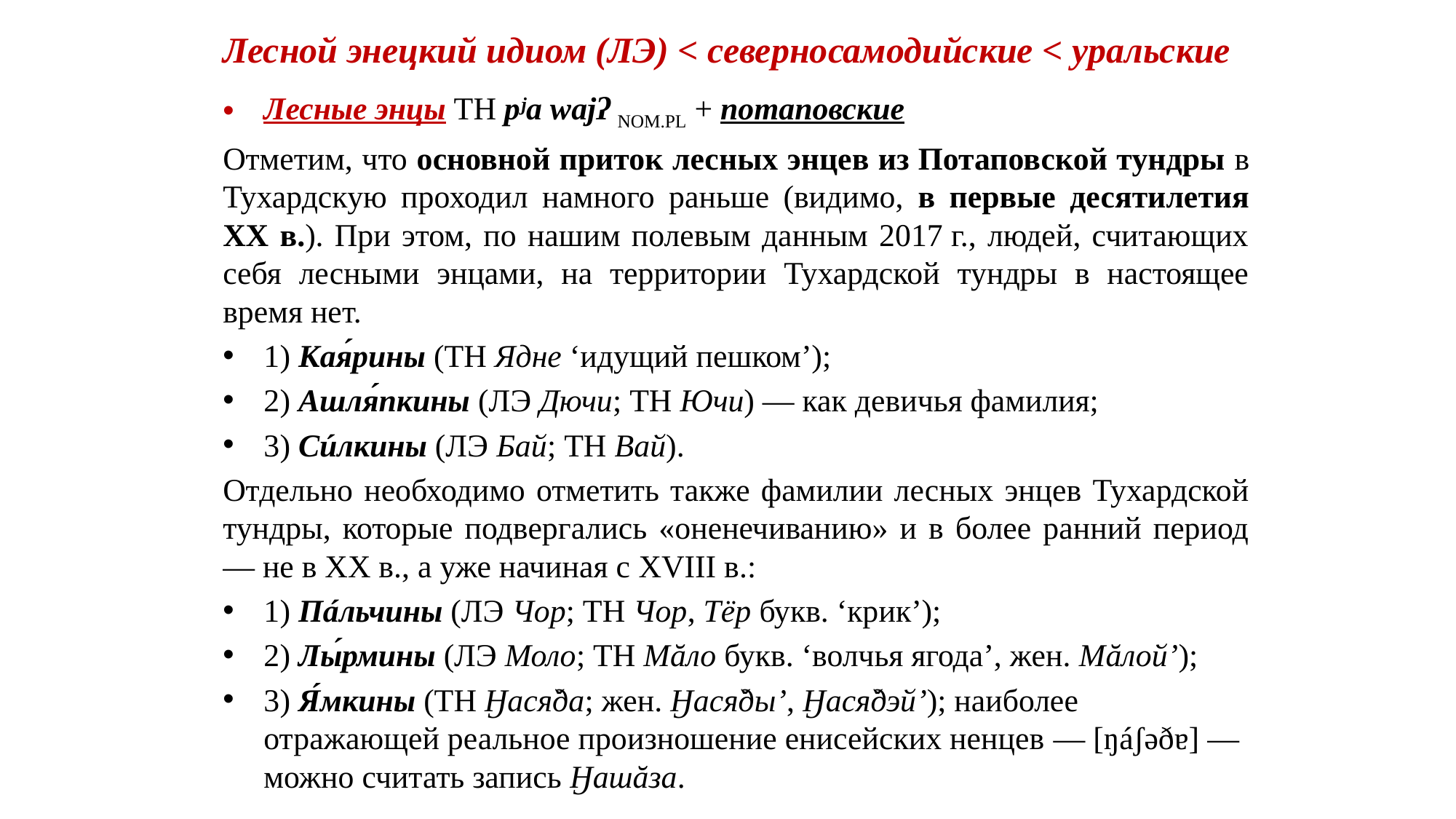

# Лесной энецкий идиом (ЛЭ) < северносамодийские < уральские
Лесные энцы TН pʲa wajʔ NOM.PL + потаповские
Отметим, что основной приток лесных энцев из Потаповской тундры в Тухардскую проходил намного раньше (видимо, в первые десятилетия ХХ в.). При этом, по нашим полевым данным 2017 г., людей, считающих себя лесными энцами, на территории Тухардской тундры в настоящее время нет.
1) Кая́рины (ТН Ядне ‘идущий пешком’);
2) Ашля́пкины (ЛЭ Дючи; ТН Ючи) ― как девичья фамилия;
3) Сúлкины (ЛЭ Бай; ТН Вай).
Отдельно необходимо отметить также фамилии лесных энцев Тухардской тундры, которые подвергались «оненечиванию» и в более ранний период ― не в ХХ в., а уже начиная с XVIII в.:
1) Пáльчины (ЛЭ Чор; ТН Чор, Тёр букв. ‘крик’);
2) Лы́рмины (ЛЭ Моло; ТН Мăло букв. ‘волчья ягода’, жен. Мăлой’);
3) Я́мкины (ТН Ӈася̌да; жен. Ӈася̌ды’, Ӈася̌дэй’); наиболее отражающей реальное произношение енисейских ненцев ― [ŋáʃəðɐ] ― можно считать запись Ӈашăза.